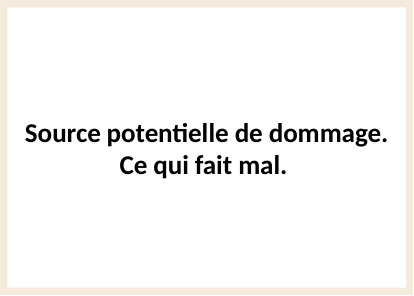

Source potentielle de dommage.
Ce qui fait mal.